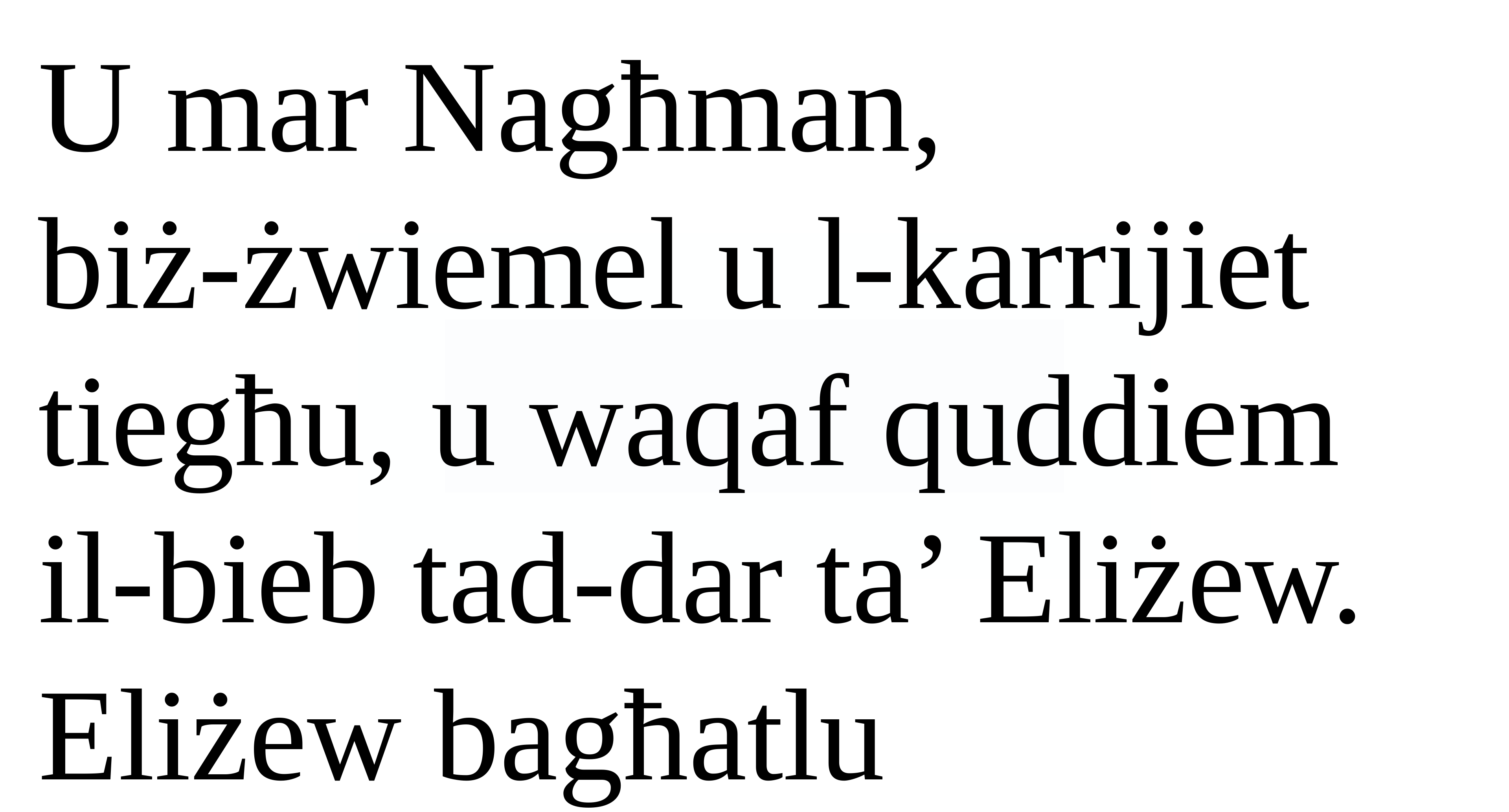

U mar Nagħman,
biż-żwiemel u l-karrijiet tiegħu, u waqaf quddiem
il-bieb tad-dar ta’ Eliżew. Eliżew bagħatlu